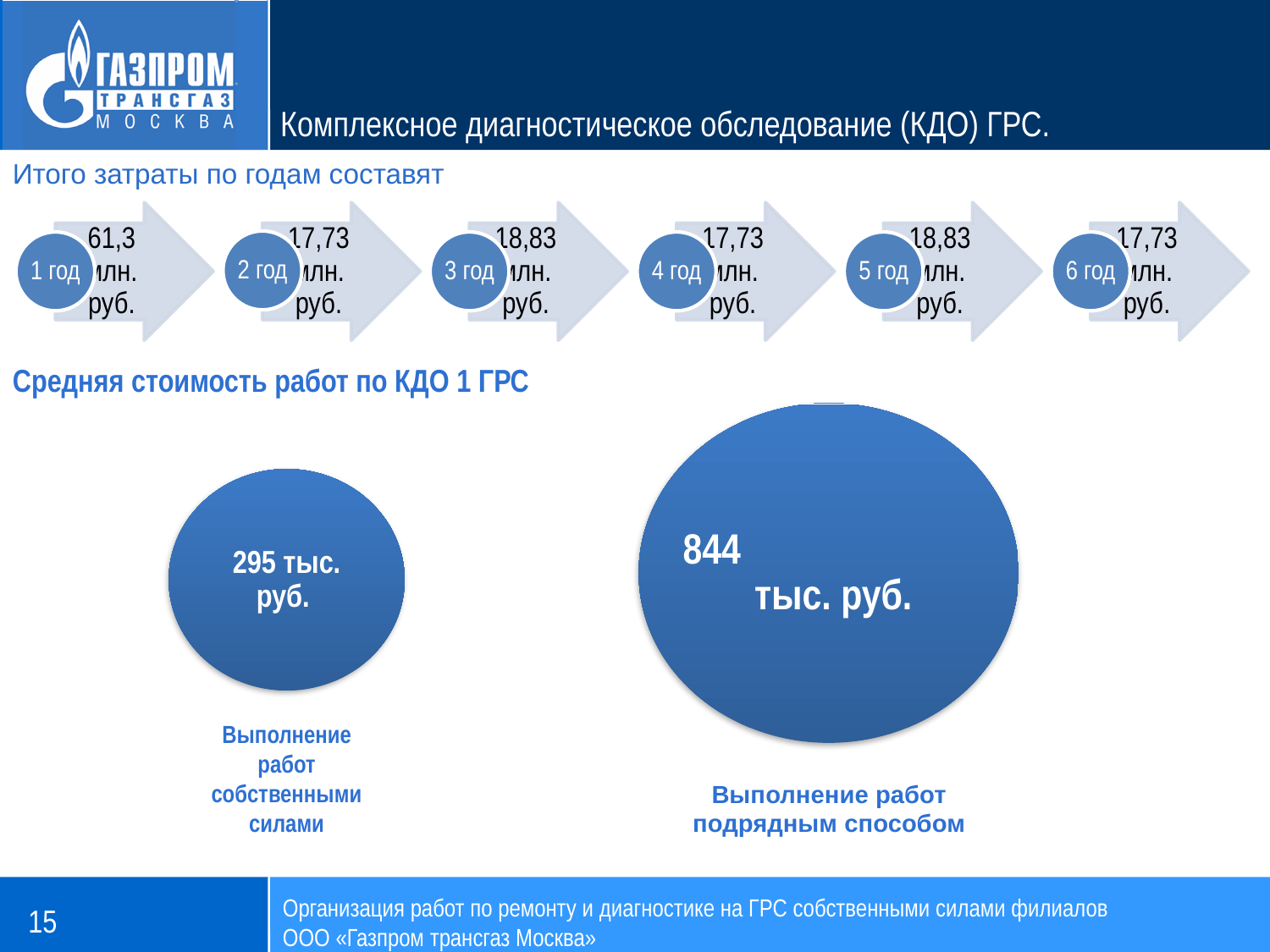

Комплексное диагностическое обследование (КДО) ГРС.
Итого затраты по годам составят
61,3 млн. руб.
1 год
17,73 млн. руб.
2 год
18,83 млн. руб.
3 год
17,73 млн. руб.
4 год
18,83 млн. руб.
5 год
17,73 млн. руб.
6 год
Средняя стоимость работ по КДО 1 ГРС
844                           тыс. руб.
295 тыс. руб.

Выполнение работ собственными силами
Выполнение работ подрядным способом